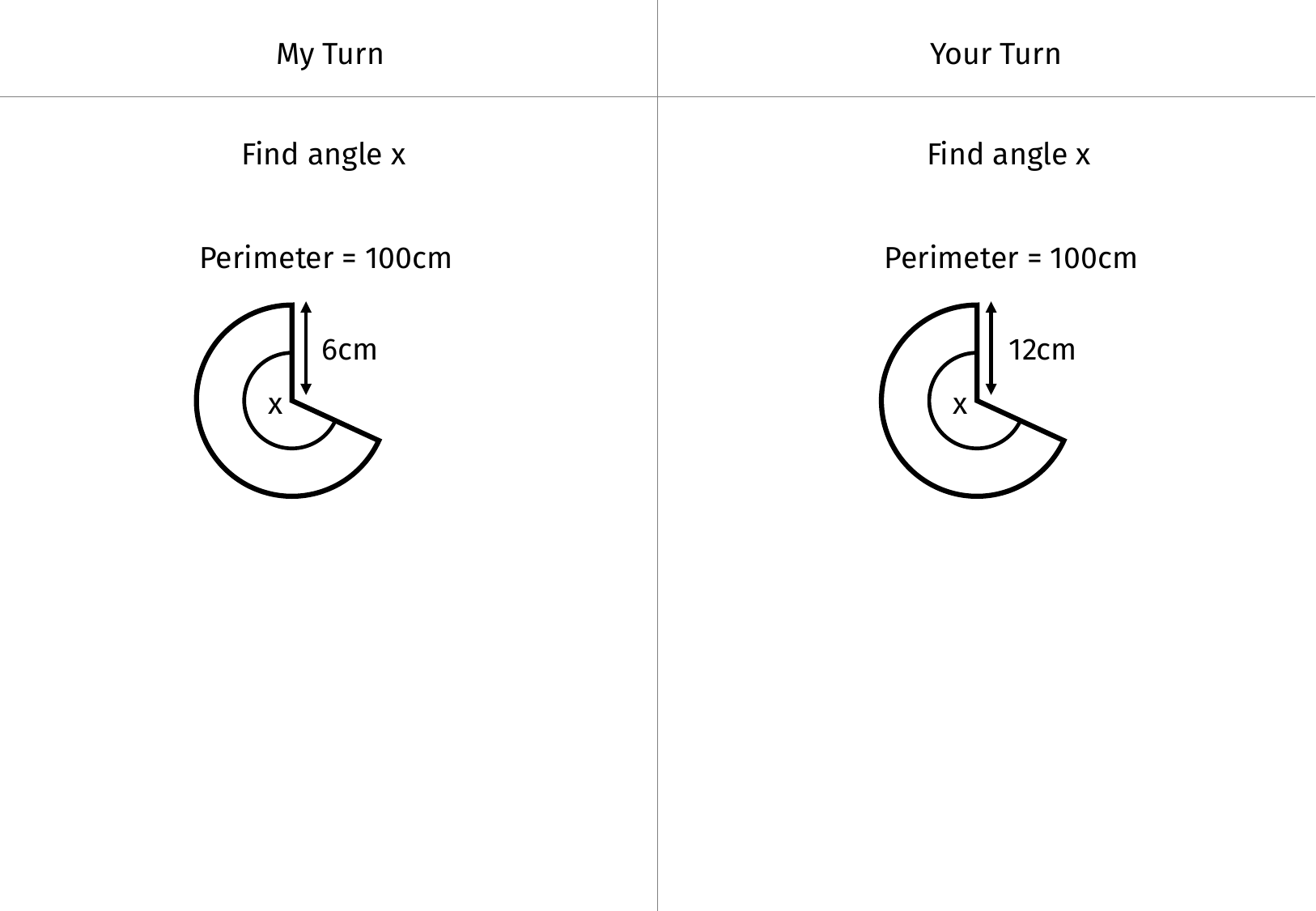

My Turn
Your Turn
Find angle x
Find angle x
Perimeter = 100cm
Perimeter = 100cm

6cm
12cm

x
x